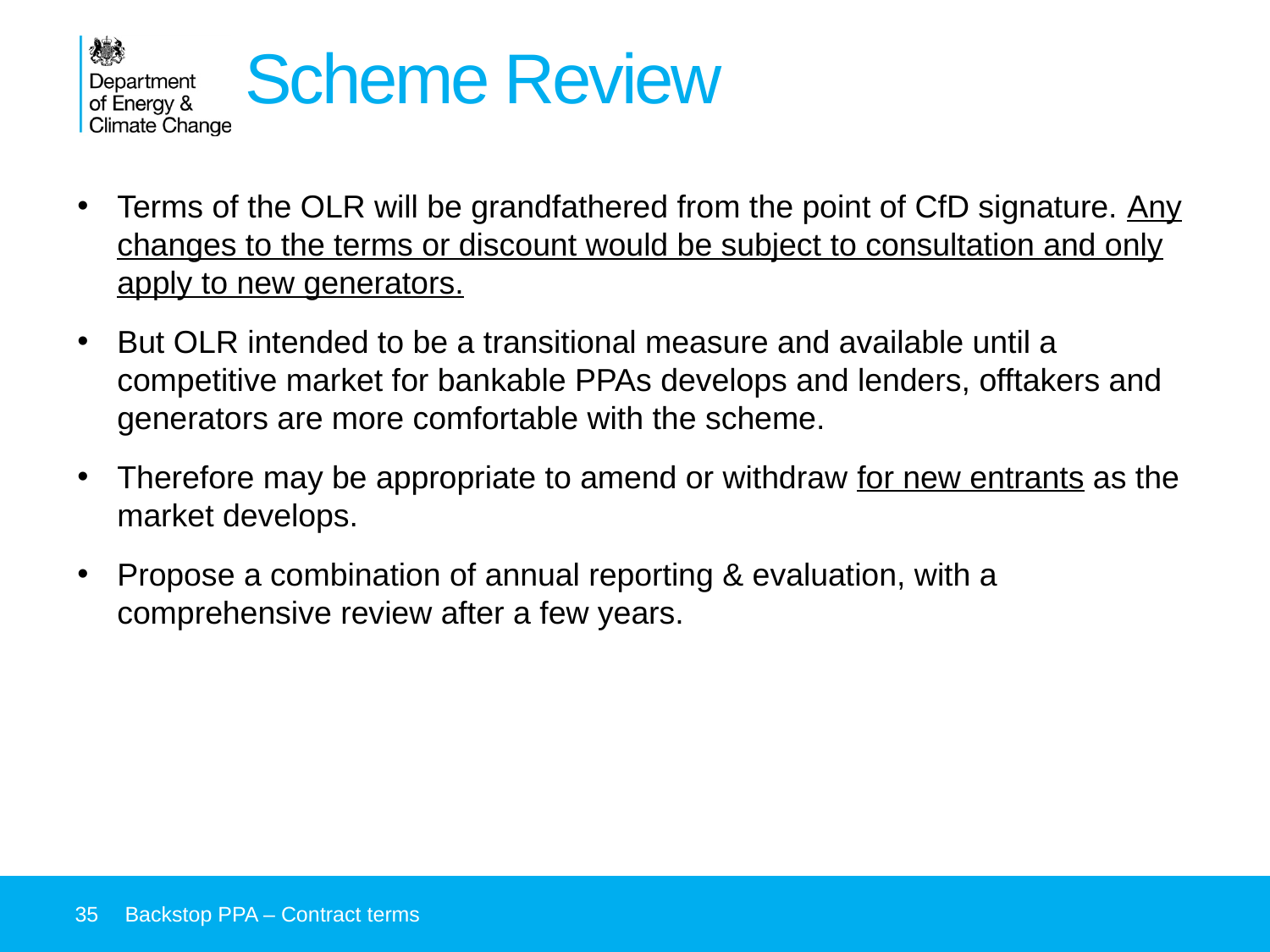

# Scheme Review
Terms of the OLR will be grandfathered from the point of CfD signature. Any changes to the terms or discount would be subject to consultation and only apply to new generators.
But OLR intended to be a transitional measure and available until a competitive market for bankable PPAs develops and lenders, offtakers and generators are more comfortable with the scheme.
Therefore may be appropriate to amend or withdraw for new entrants as the market develops.
Propose a combination of annual reporting & evaluation, with a comprehensive review after a few years.

35
Backstop PPA – Contract terms